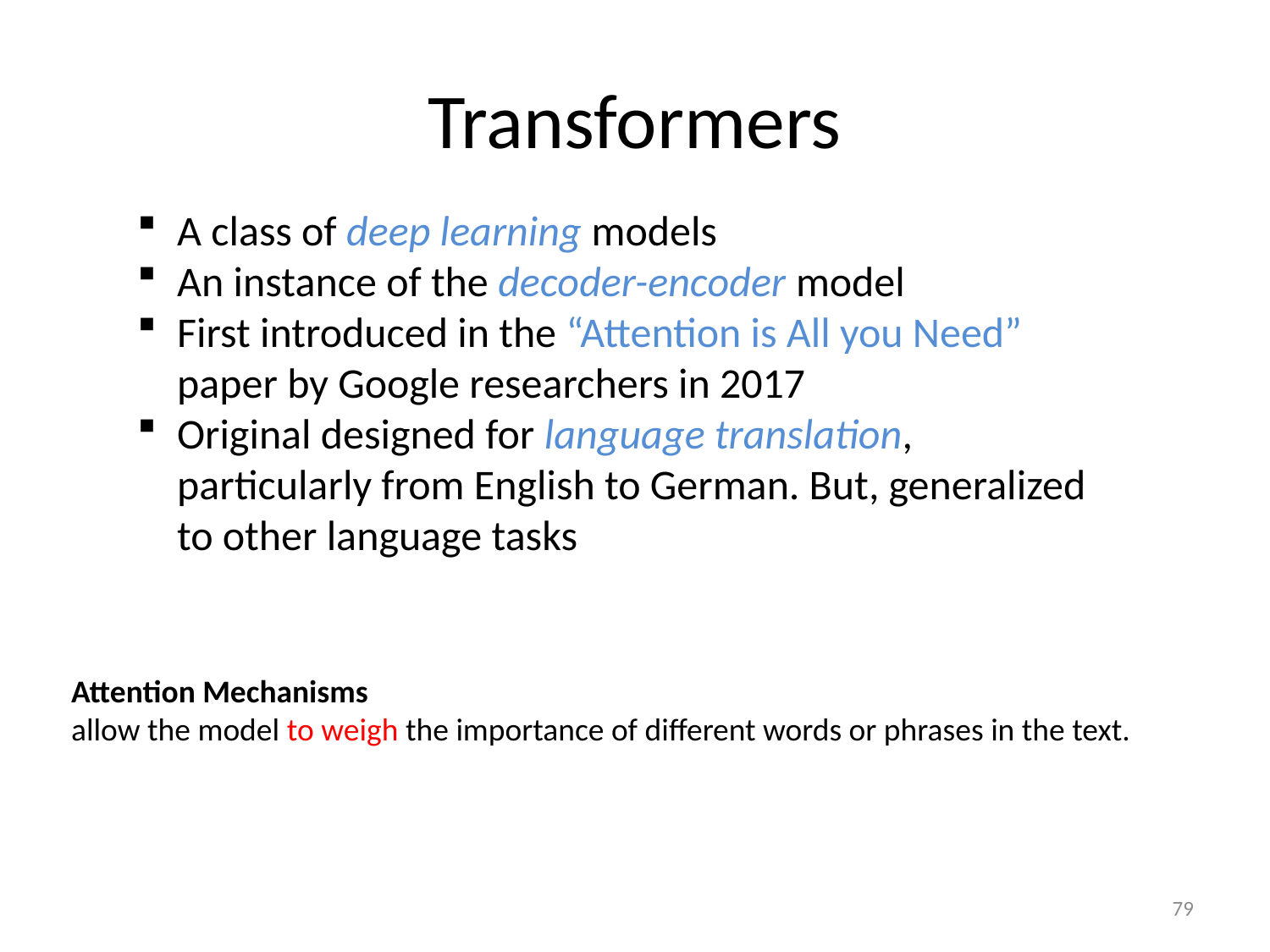

# Transformers
A class of deep learning models
An instance of the decoder-encoder model
First introduced in the “Attention is All you Need” paper by Google researchers in 2017
Original designed for language translation, particularly from English to German. But, generalized to other language tasks
Attention Mechanisms
allow the model to weigh the importance of different words or phrases in the text.
79